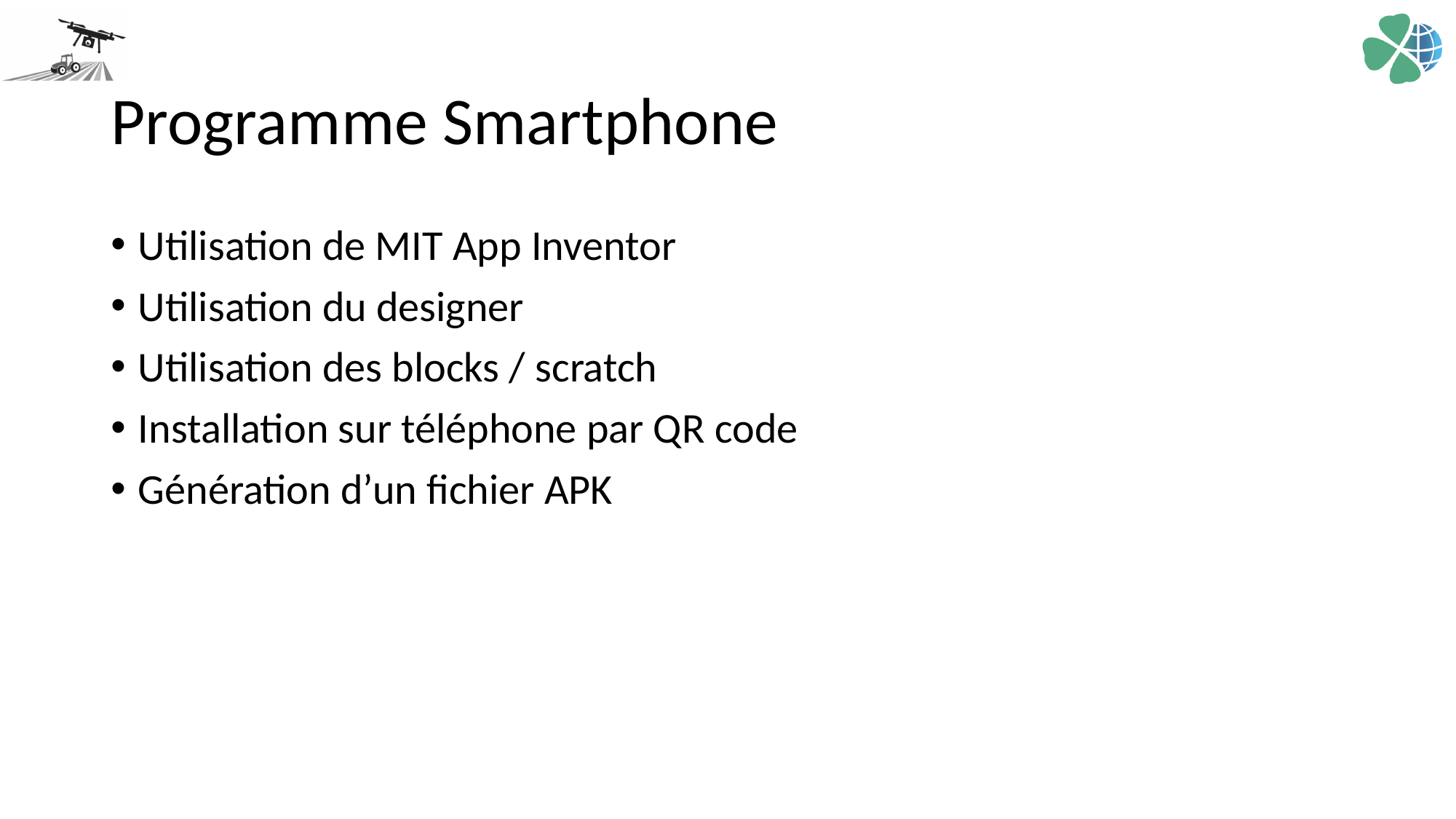

# Programme Smartphone
Utilisation de MIT App Inventor
Utilisation du designer
Utilisation des blocks / scratch
Installation sur téléphone par QR code
Génération d’un fichier APK